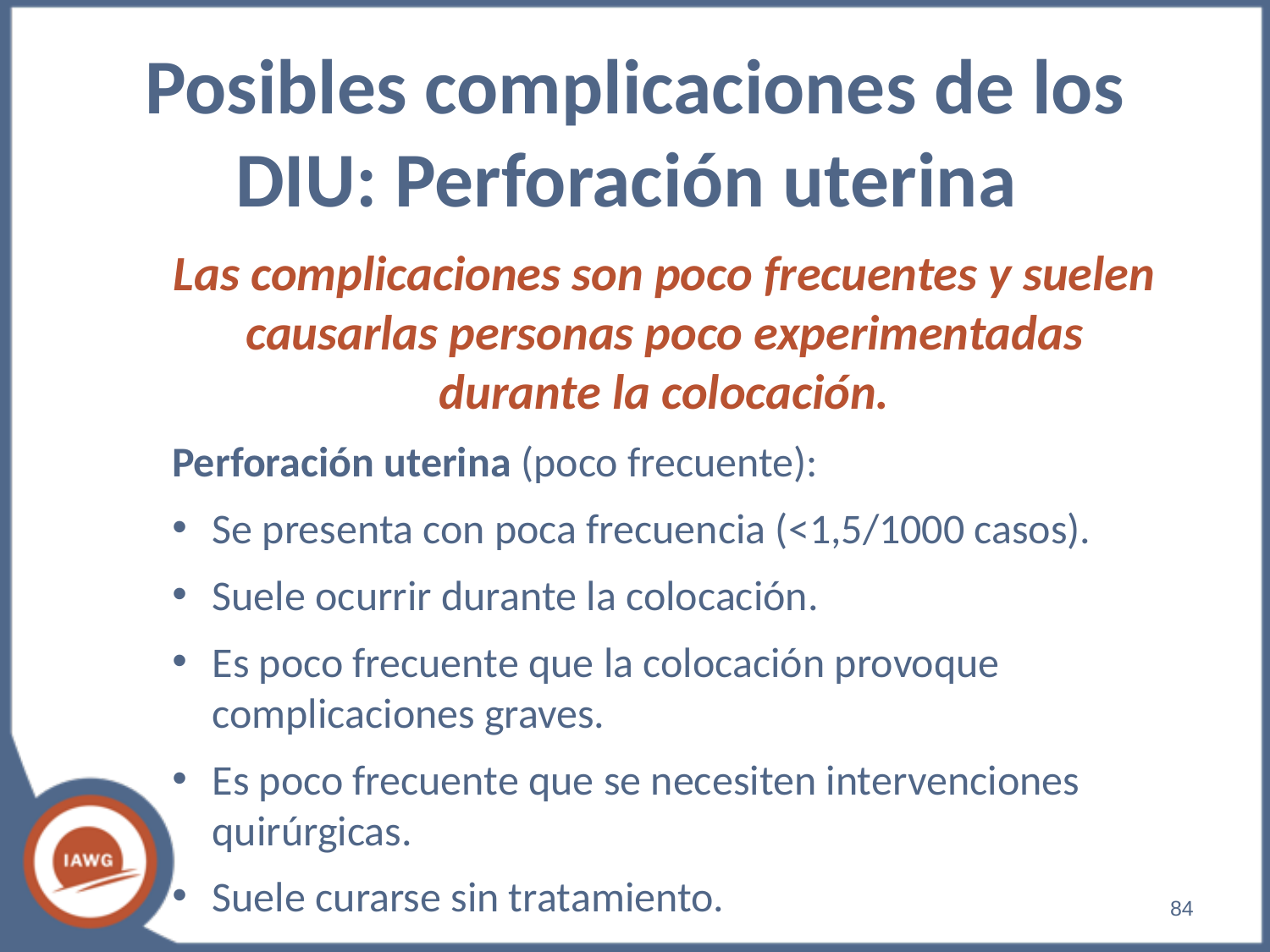

# Posibles complicaciones de los DIU: Perforación uterina
Las complicaciones son poco frecuentes y suelen causarlas personas poco experimentadas durante la colocación.
Perforación uterina (poco frecuente):
Se presenta con poca frecuencia (<1,5/1000 casos).
Suele ocurrir durante la colocación.
Es poco frecuente que la colocación provoque complicaciones graves.
Es poco frecuente que se necesiten intervenciones quirúrgicas.
Suele curarse sin tratamiento.
84